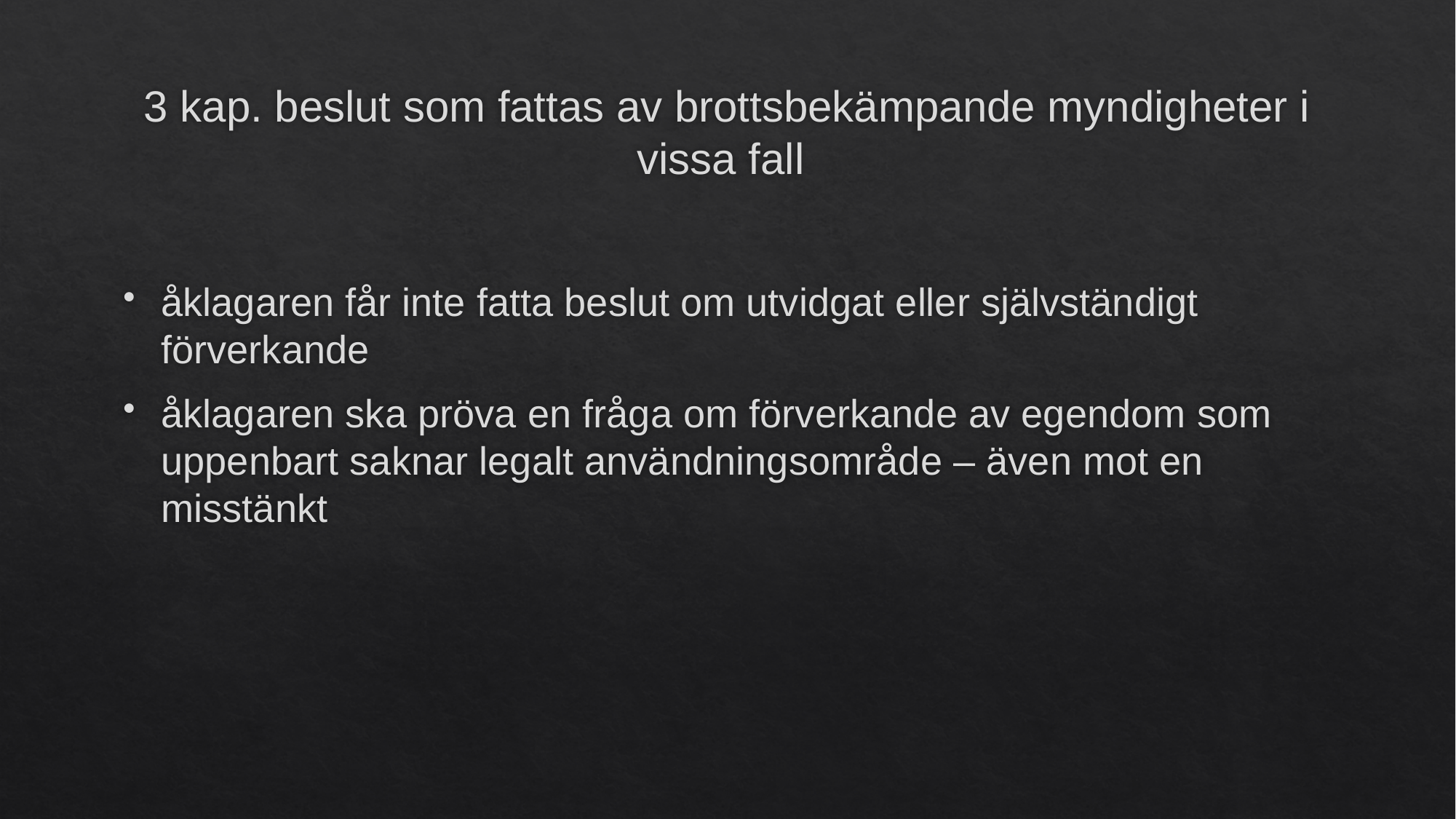

# 3 kap. beslut som fattas av brottsbekämpande myndigheter i vissa fall

åklagaren får inte fatta beslut om utvidgat eller självständigt förverkande
åklagaren ska pröva en fråga om förverkande av egendom som uppenbart saknar legalt användningsområde – även mot en misstänkt